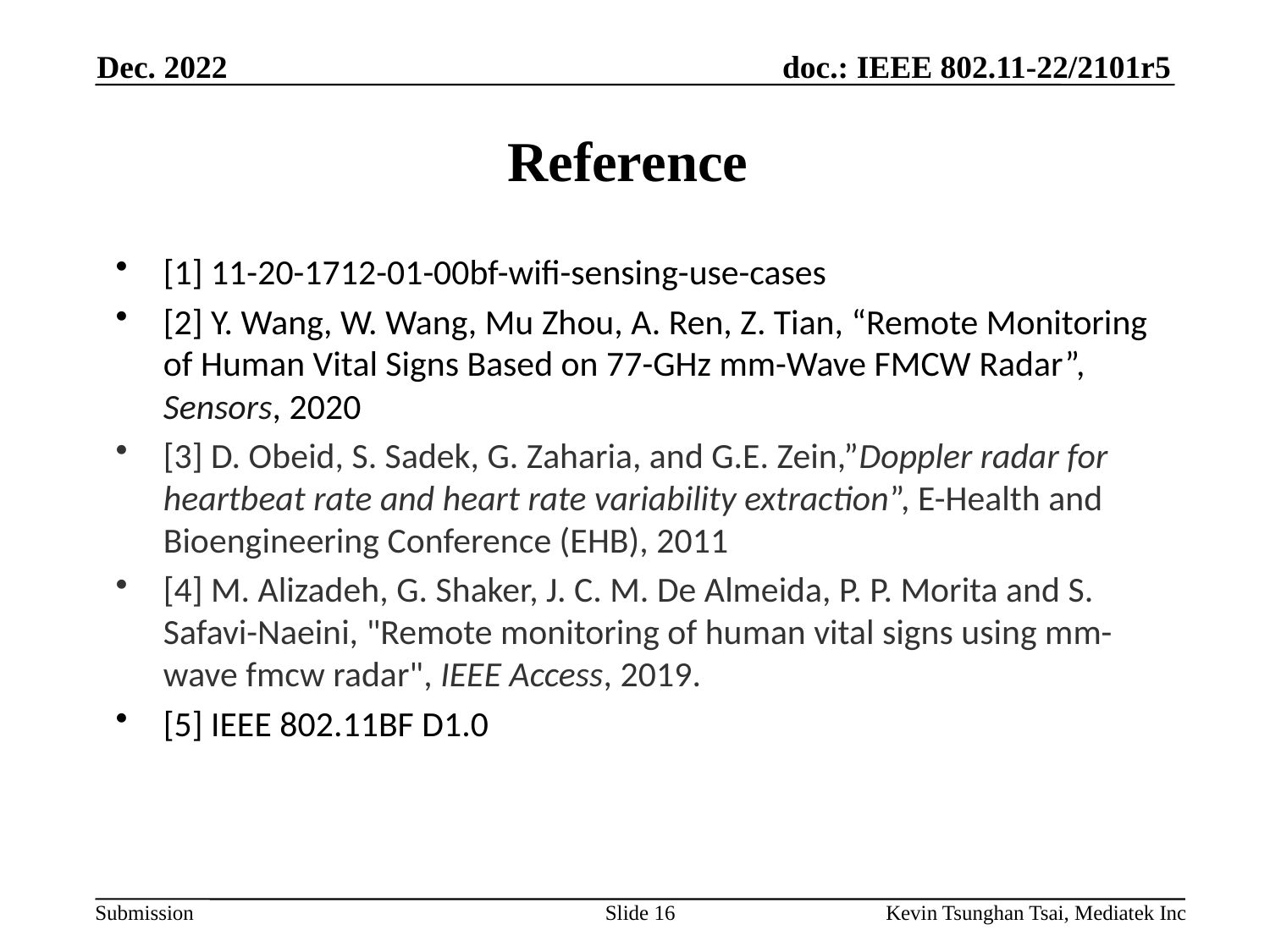

Dec. 2022
# Reference
[1] 11-20-1712-01-00bf-wifi-sensing-use-cases
[2] Y. Wang, W. Wang, Mu Zhou, A. Ren, Z. Tian, “Remote Monitoring of Human Vital Signs Based on 77-GHz mm-Wave FMCW Radar”, Sensors, 2020
[3] D. Obeid, S. Sadek, G. Zaharia, and G.E. Zein,”Doppler radar for heartbeat rate and heart rate variability extraction”, E-Health and Bioengineering Conference (EHB), 2011
[4] M. Alizadeh, G. Shaker, J. C. M. De Almeida, P. P. Morita and S. Safavi-Naeini, "Remote monitoring of human vital signs using mm-wave fmcw radar", IEEE Access, 2019.
[5] IEEE 802.11BF D1.0

Slide 16
Kevin Tsunghan Tsai, Mediatek Inc